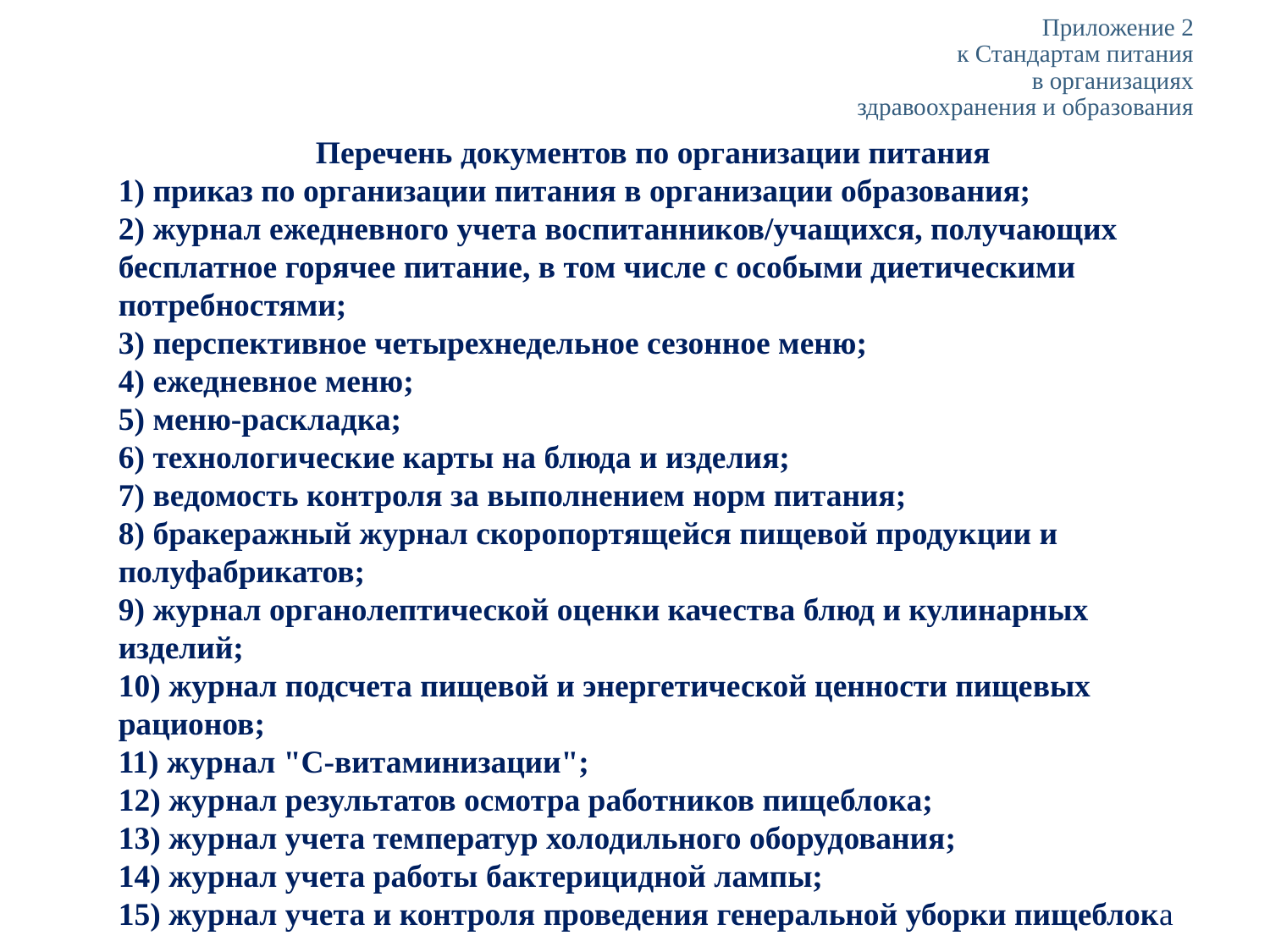

# Приложение 2 к Стандартам питания в организациях здравоохранения и образования
Перечень документов по организации питания
1) приказ по организации питания в организации образования;
2) журнал ежедневного учета воспитанников/учащихся, получающих бесплатное горячее питание, в том числе с особыми диетическими потребностями;
3) перспективное четырехнедельное сезонное меню;
4) ежедневное меню;
5) меню-раскладка;
6) технологические карты на блюда и изделия;
7) ведомость контроля за выполнением норм питания;
8) бракеражный журнал скоропортящейся пищевой продукции и полуфабрикатов;
9) журнал органолептической оценки качества блюд и кулинарных изделий;
10) журнал подсчета пищевой и энергетической ценности пищевых рационов;
11) журнал "С-витаминизации";
12) журнал результатов осмотра работников пищеблока;
13) журнал учета температур холодильного оборудования;
14) журнал учета работы бактерицидной лампы;
15) журнал учета и контроля проведения генеральной уборки пищеблока